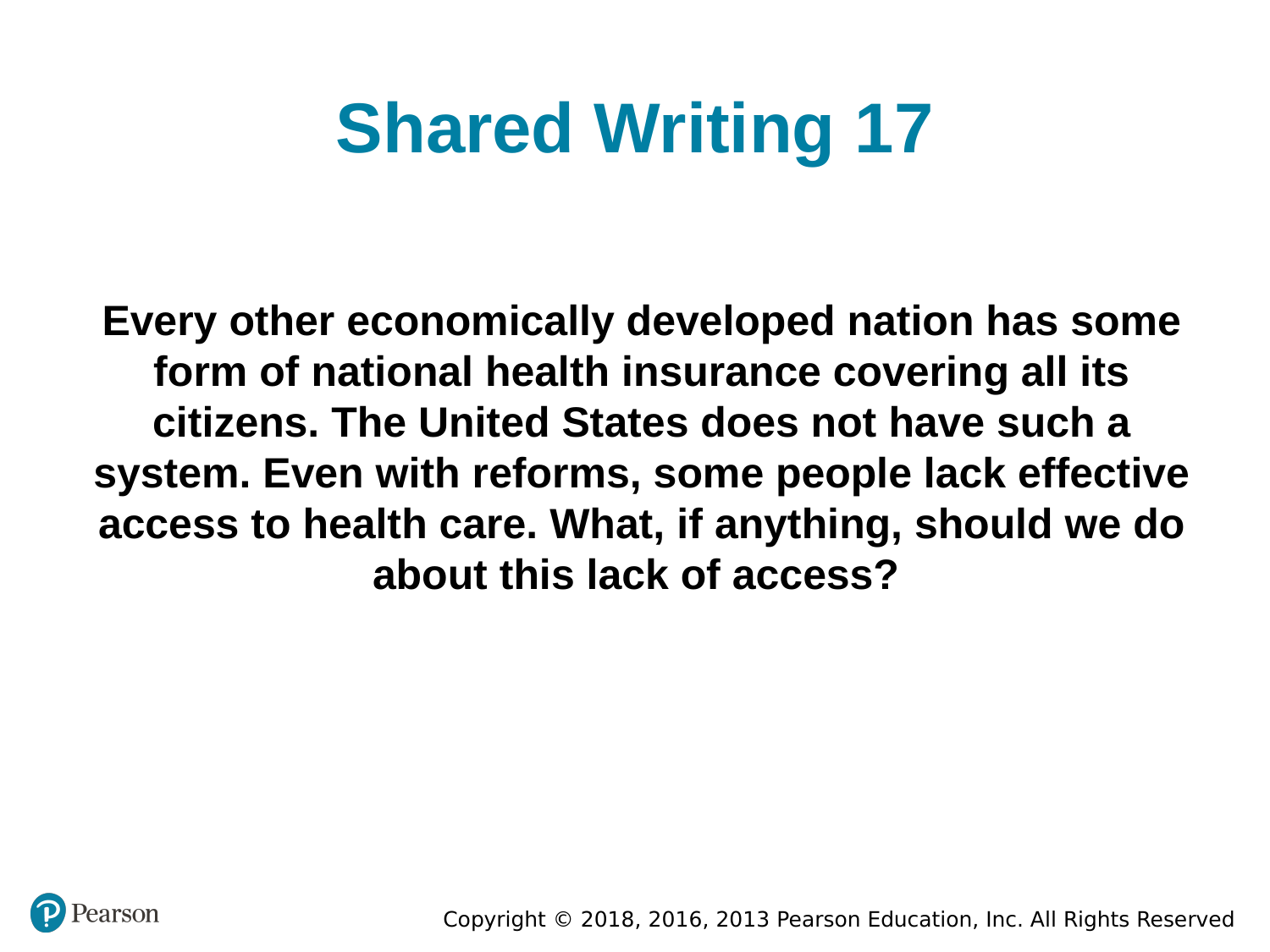

# Shared Writing 17

Every other economically developed nation has some form of national health insurance covering all its citizens. The United States does not have such a system. Even with reforms, some people lack effective access to health care. What, if anything, should we do about this lack of access?